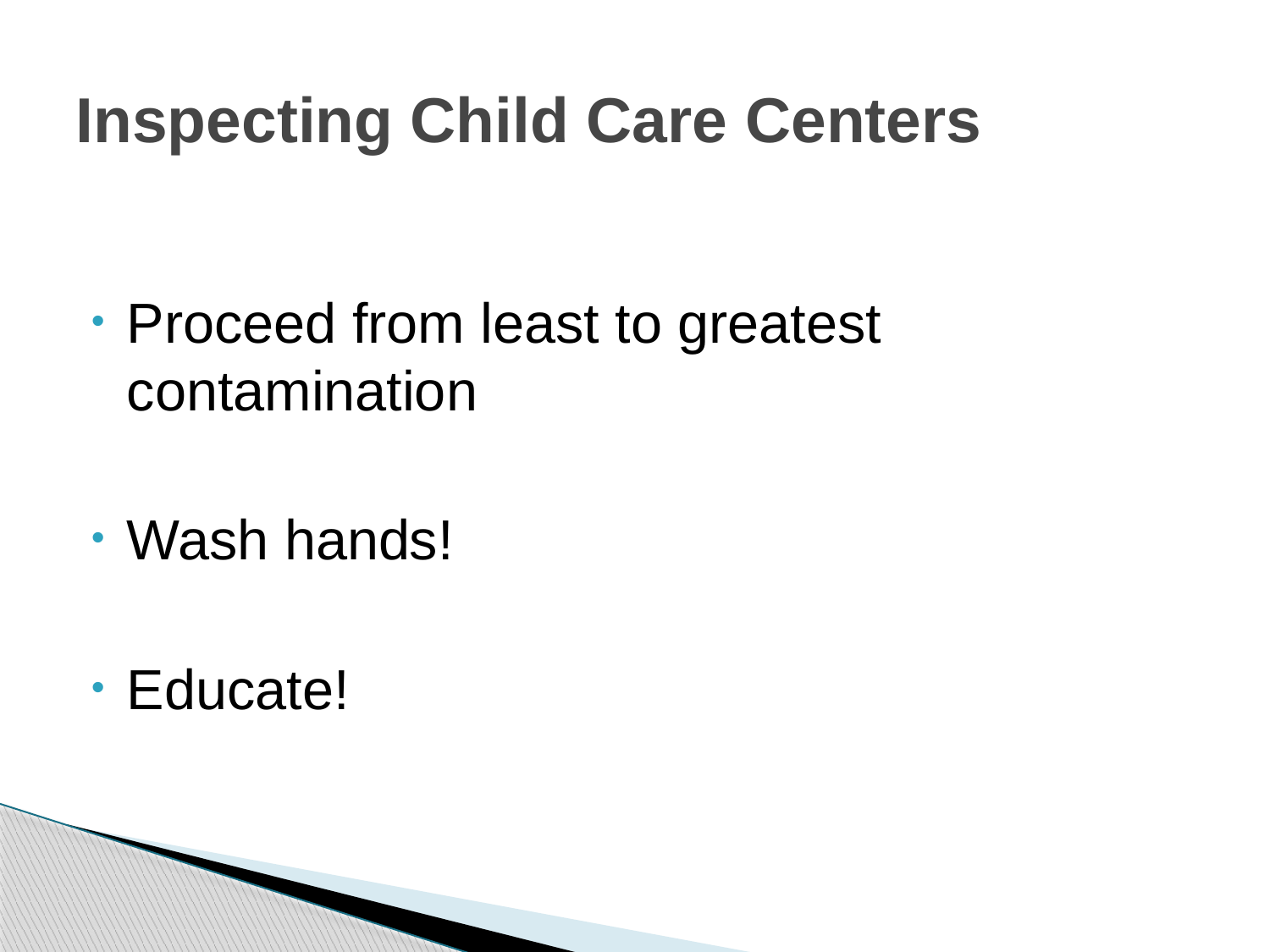

# Inspecting Child Care Centers

Proceed from least to greatest contamination

Wash hands!

Educate!